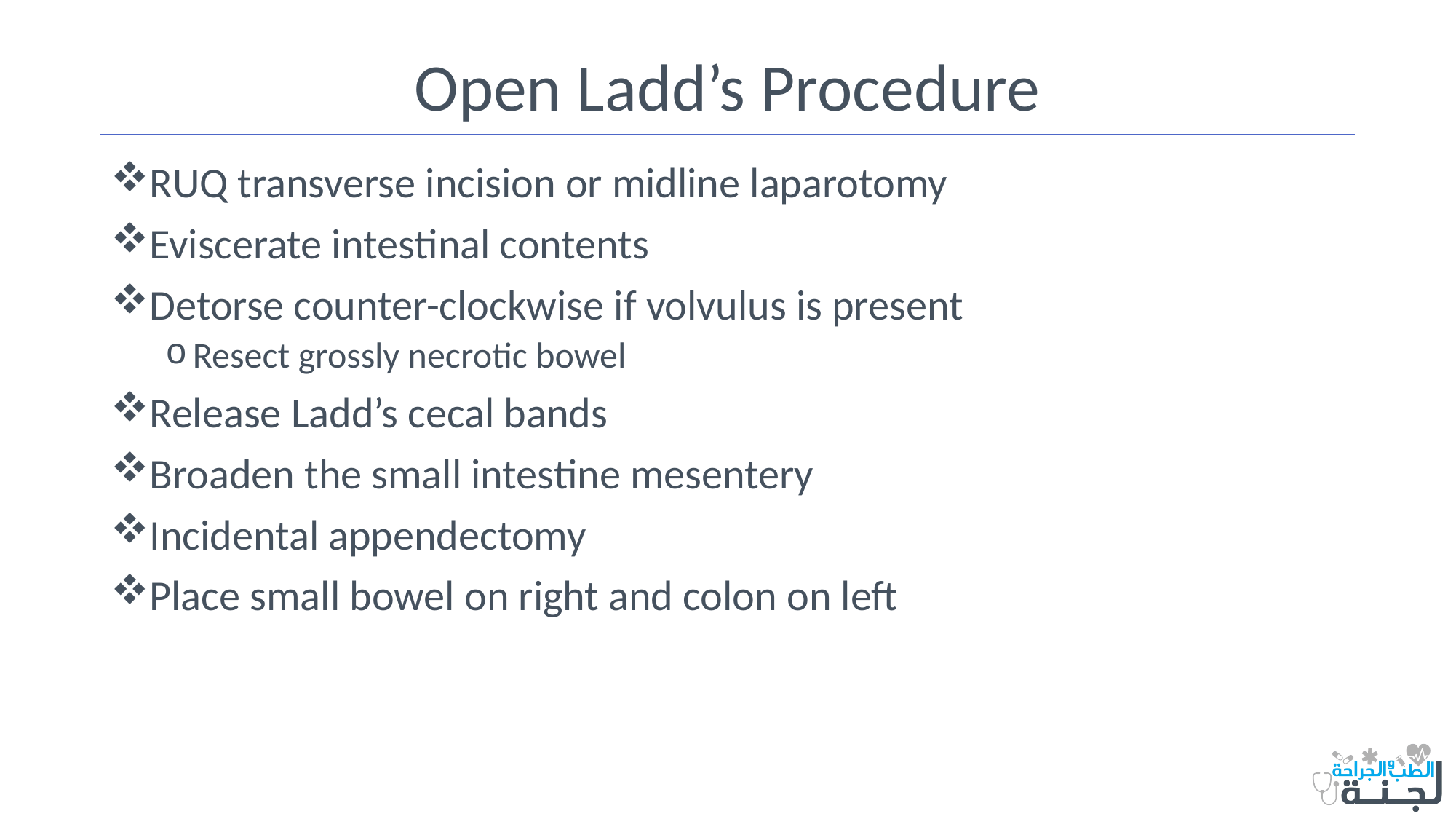

# Open Ladd’s Procedure
RUQ transverse incision or midline laparotomy
Eviscerate intestinal contents
Detorse counter-clockwise if volvulus is present
Resect grossly necrotic bowel
Release Ladd’s cecal bands
Broaden the small intestine mesentery
Incidental appendectomy
Place small bowel on right and colon on left